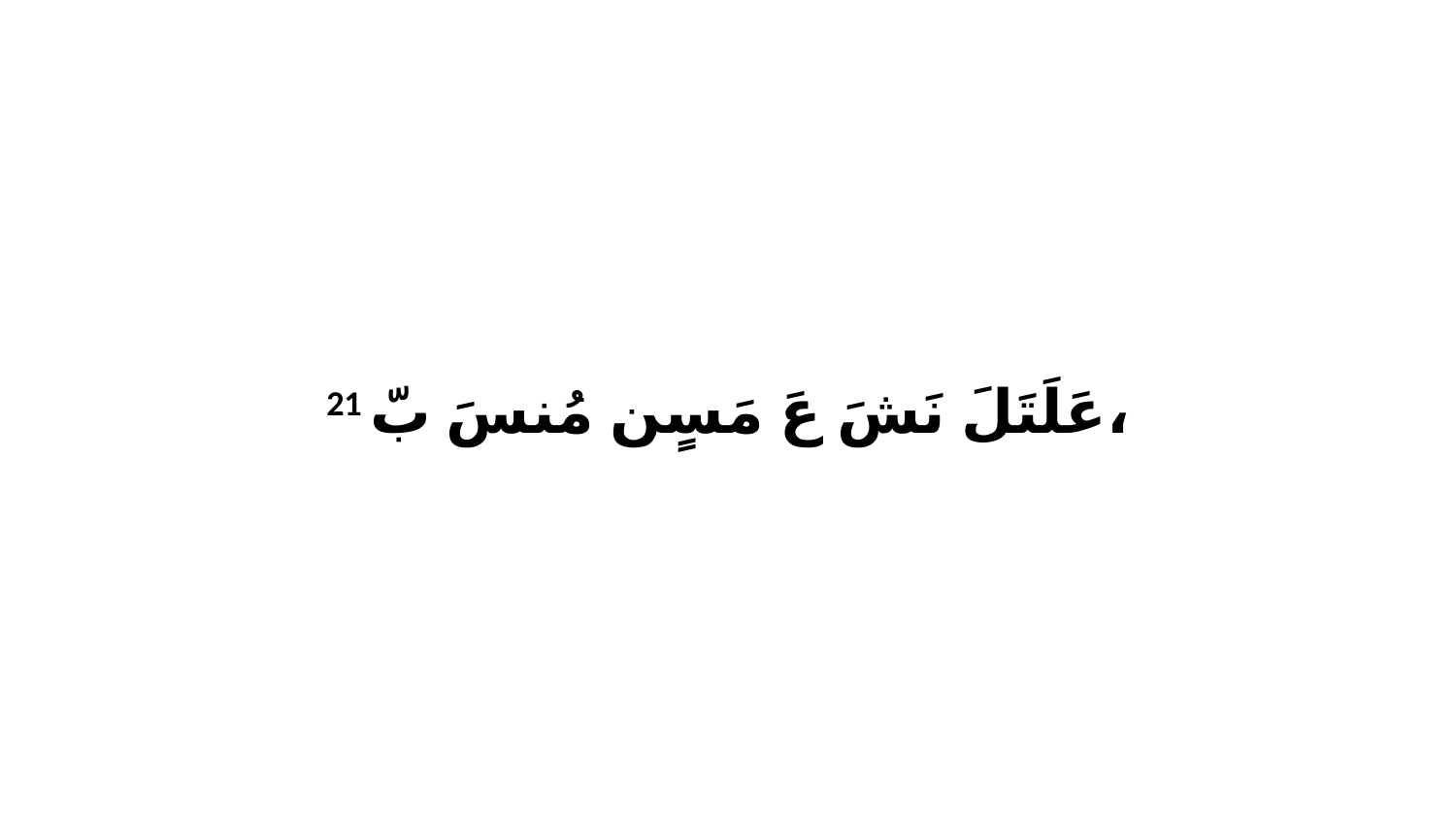

21 عَلَتَلَ نَشَ عَ مَسٍن مُنسَ بّ،